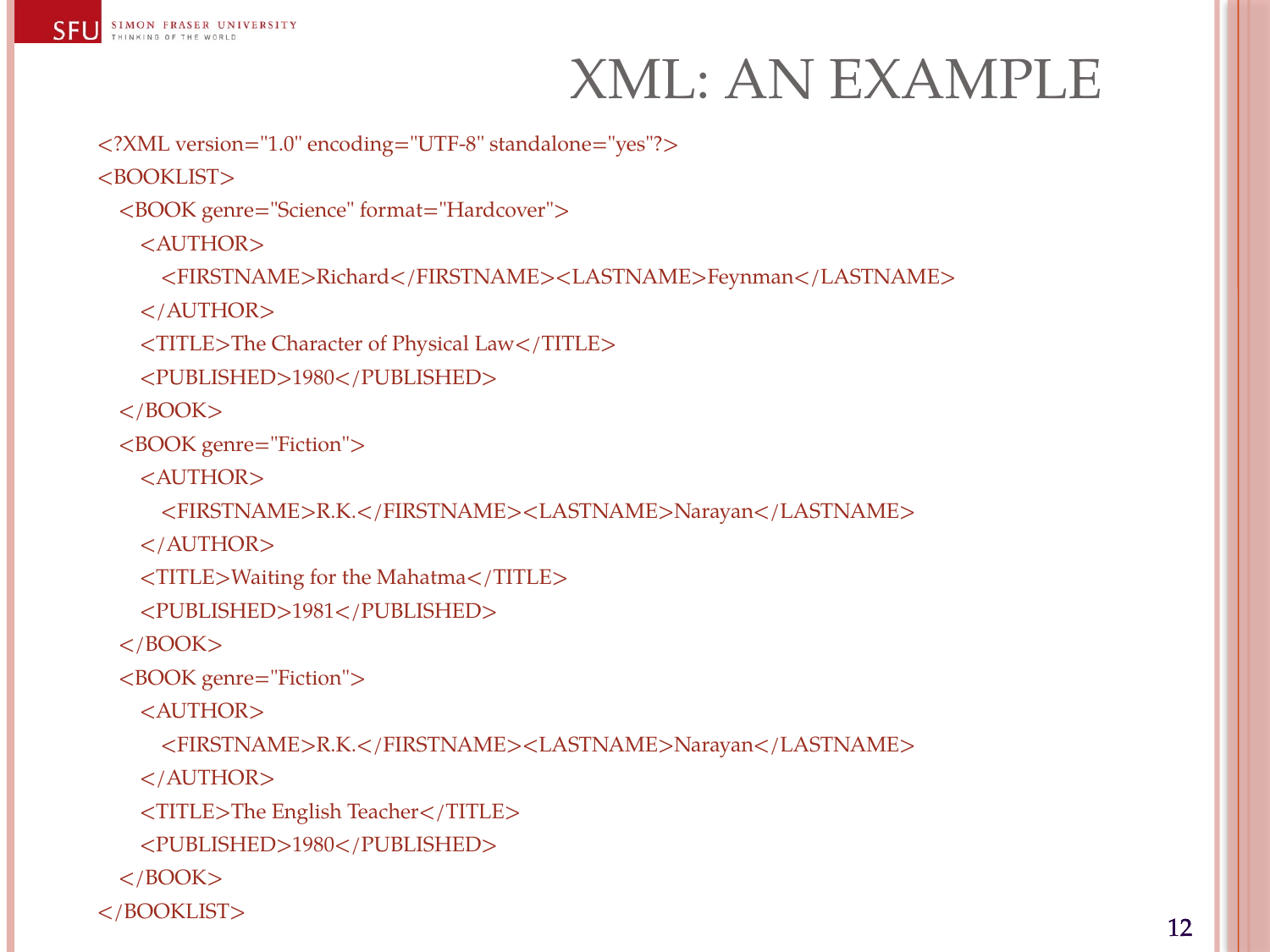

# XML: An Example
<?XML version="1.0" encoding="UTF-8" standalone="yes"?>
<BOOKLIST>
    <BOOK genre="Science" format="Hardcover">
        <AUTHOR>
            <FIRSTNAME>Richard</FIRSTNAME><LASTNAME>Feynman</LASTNAME>
        </AUTHOR>
        <TITLE>The Character of Physical Law</TITLE>
        <PUBLISHED>1980</PUBLISHED>
    </BOOK>
    <BOOK genre="Fiction">
        <AUTHOR>
            <FIRSTNAME>R.K.</FIRSTNAME><LASTNAME>Narayan</LASTNAME>
        </AUTHOR>
        <TITLE>Waiting for the Mahatma</TITLE>
        <PUBLISHED>1981</PUBLISHED>
    </BOOK>
    <BOOK genre="Fiction">
        <AUTHOR>
            <FIRSTNAME>R.K.</FIRSTNAME><LASTNAME>Narayan</LASTNAME>
        </AUTHOR>
        <TITLE>The English Teacher</TITLE>
        <PUBLISHED>1980</PUBLISHED>
    </BOOK>
</BOOKLIST>